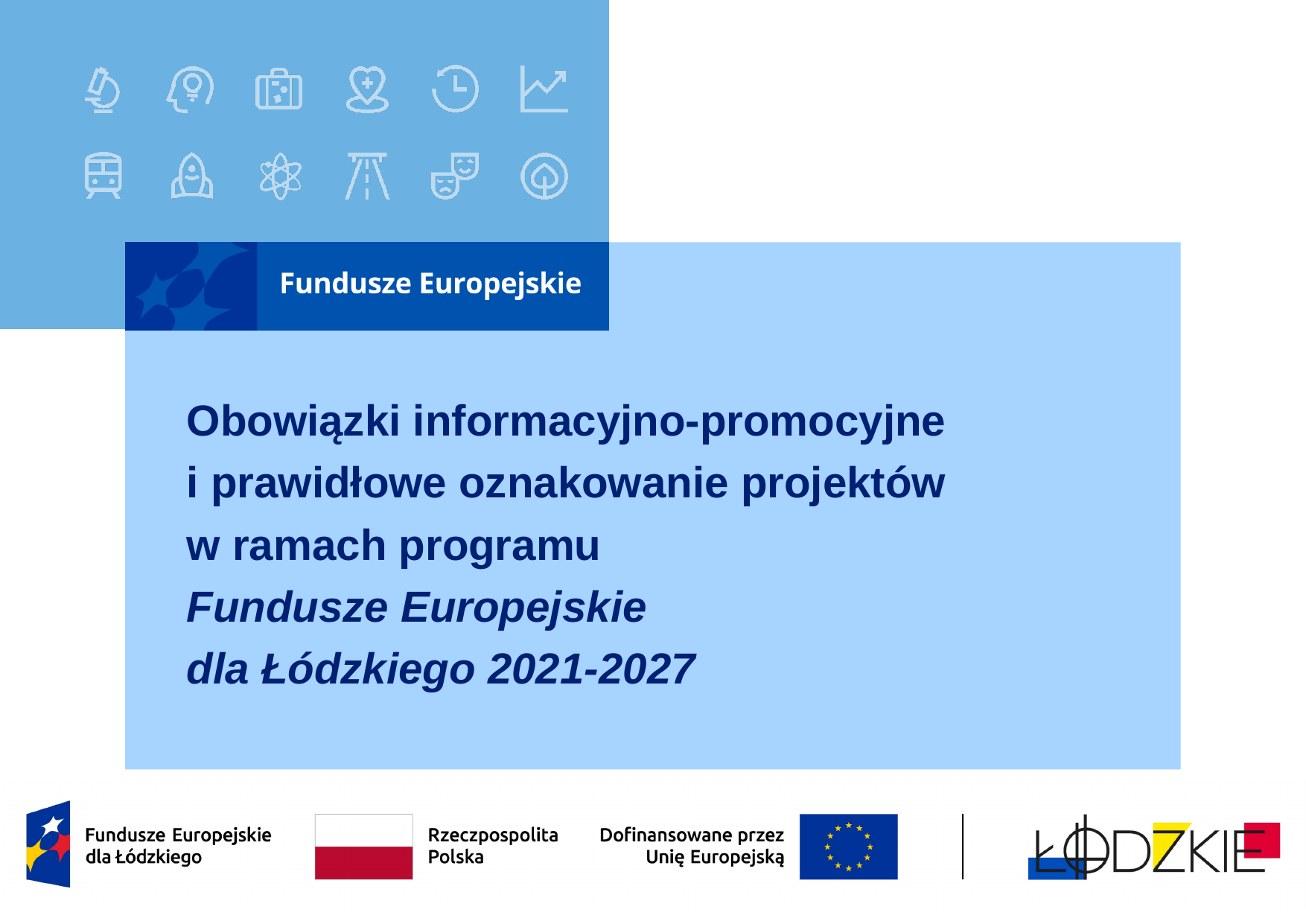

Obowiązki informacyjno-promocyjne
i prawidłowe oznakowanie projektów
w ramach programu
Fundusze Europejskie
dla Łódzkiego 2021-2027